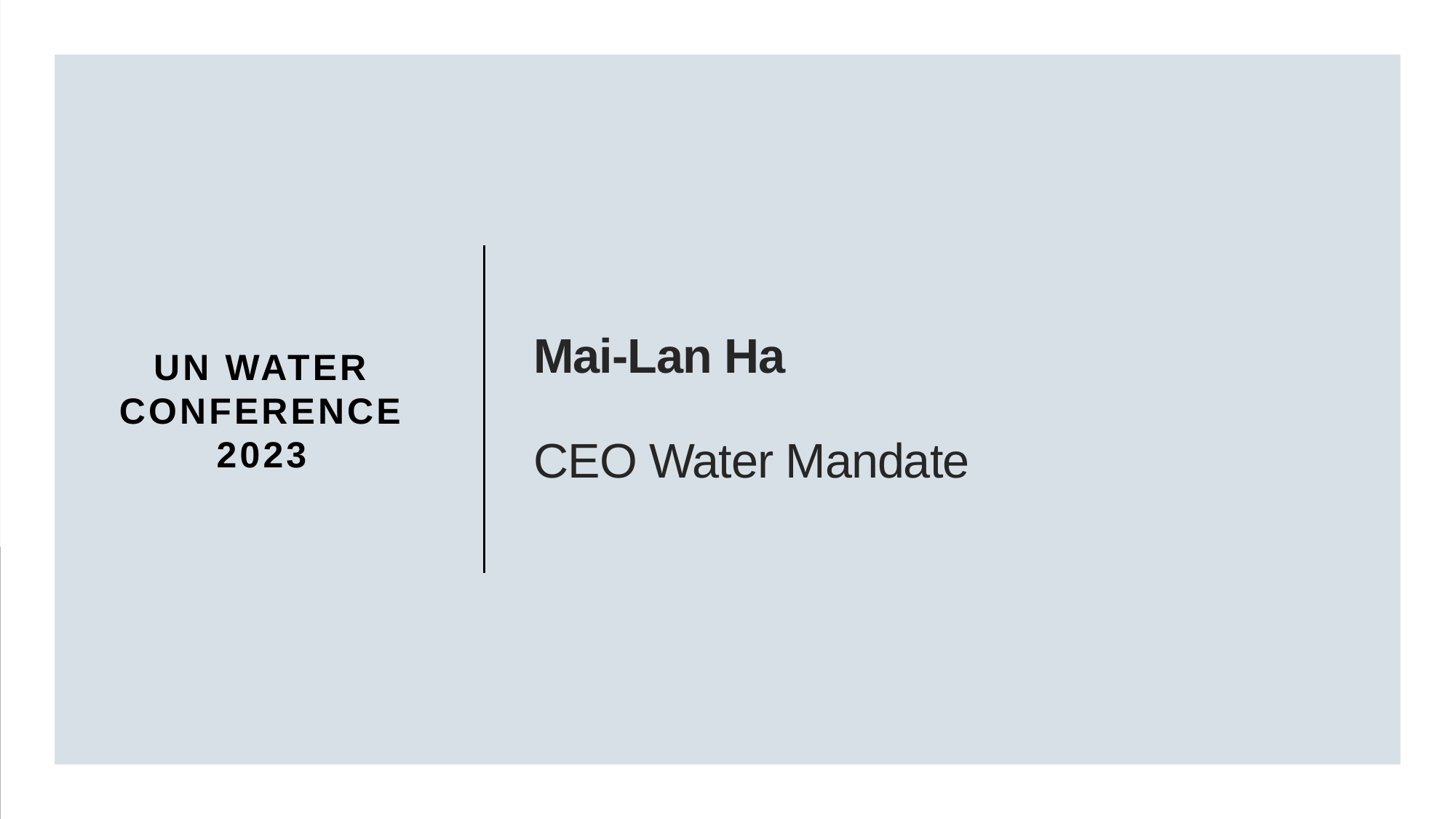

UN WATER CONFERENCE 2023
# Mai-Lan Ha CEO Water Mandate